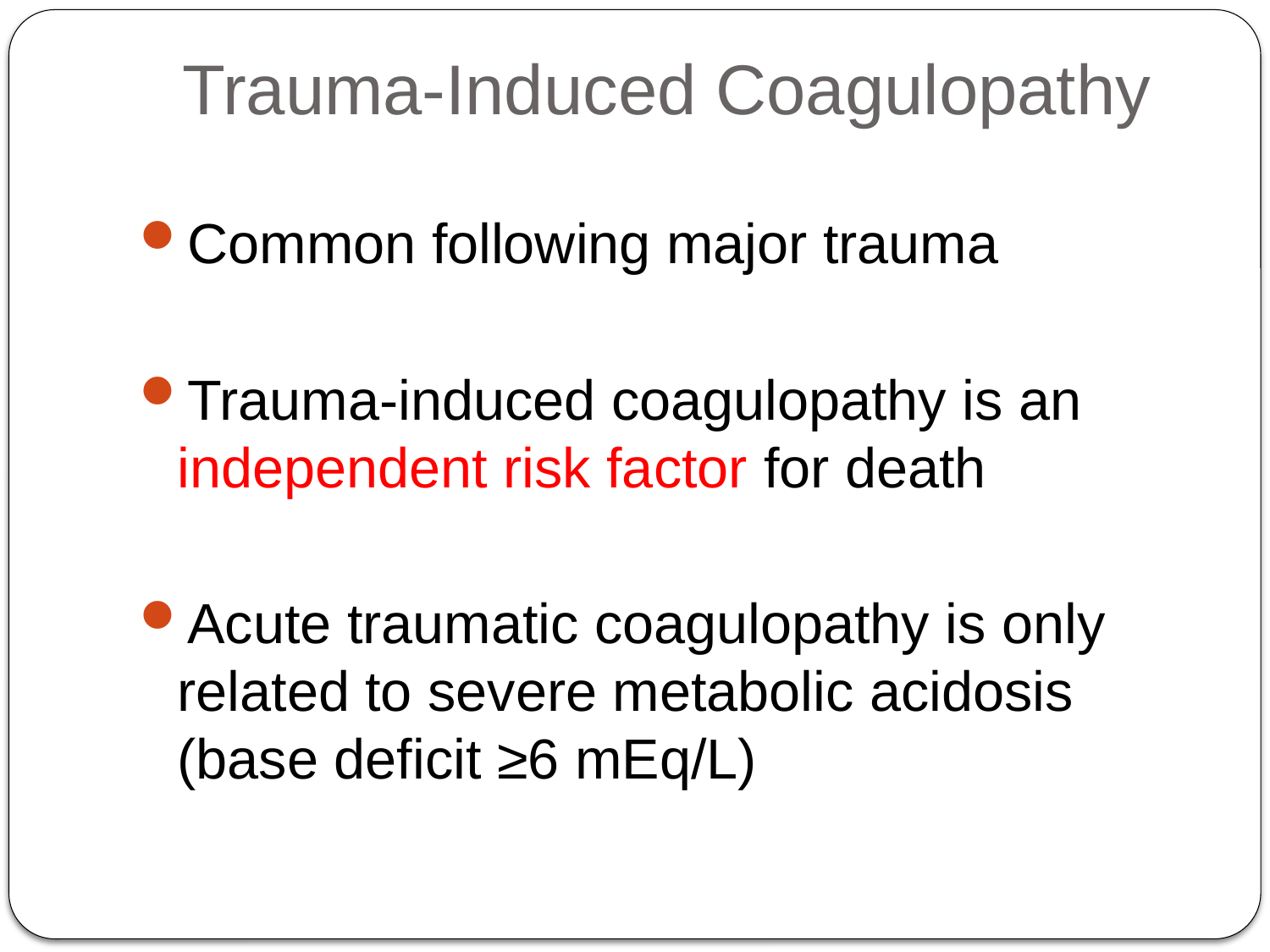

# Trauma-Induced Coagulopathy
Common following major trauma

Trauma-induced coagulopathy is an independent risk factor for death

Acute traumatic coagulopathy is only related to severe metabolic acidosis (base deficit ≥6 mEq/L)